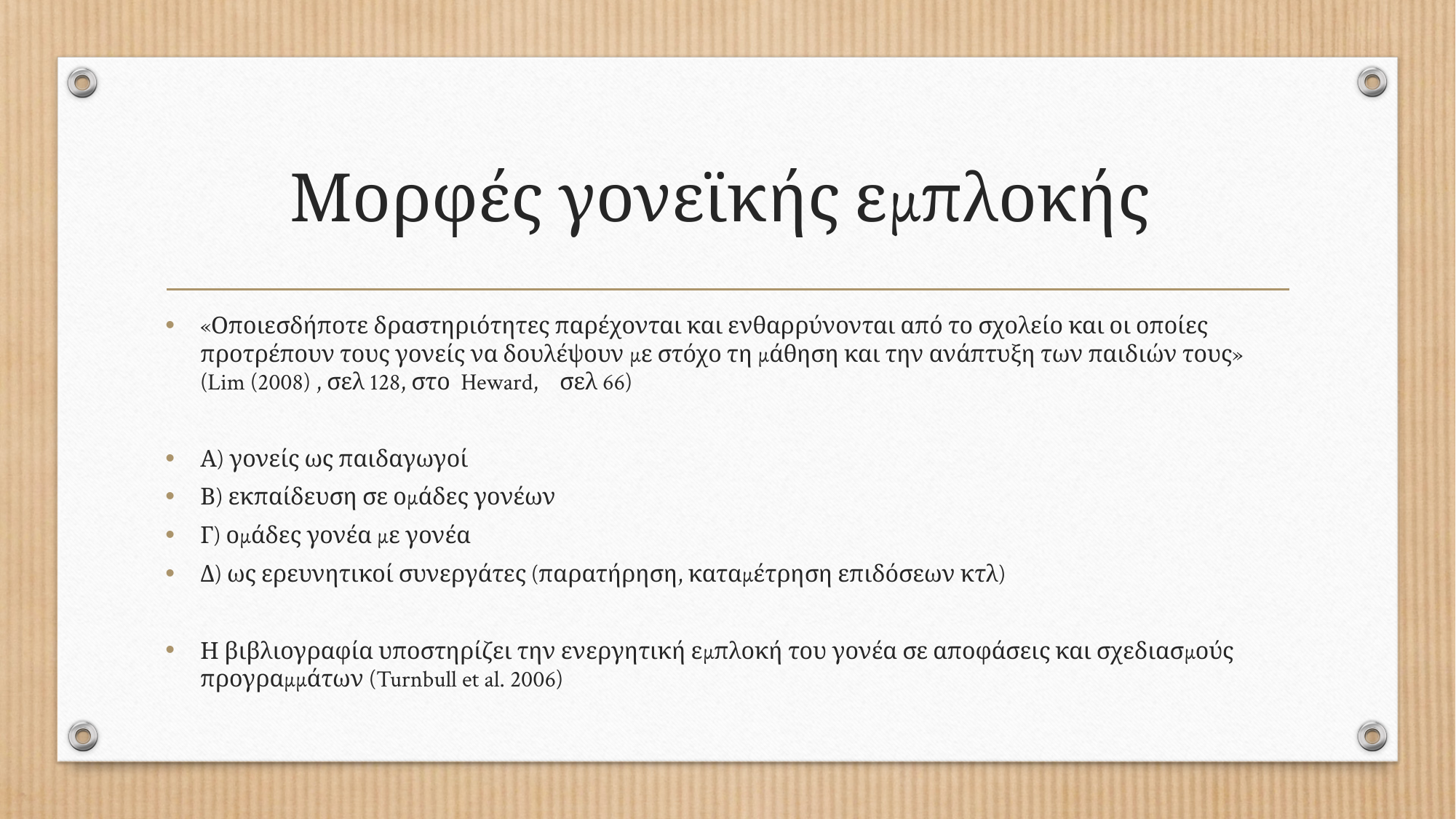

# Μορφές γονεϊκής εμπλοκής
«Οποιεσδήποτε δραστηριότητες παρέχονται και ενθαρρύνονται από το σχολείο και οι οποίες προτρέπουν τους γονείς να δουλέψουν με στόχο τη μάθηση και την ανάπτυξη των παιδιών τους» (Lim (2008) , σελ 128, στο  Heward,    σελ 66)

Α) γονείς ως παιδαγωγοί
Β) εκπαίδευση σε ομάδες γονέων
Γ) ομάδες γονέα με γονέα
Δ) ως ερευνητικοί συνεργάτες (παρατήρηση, καταμέτρηση επιδόσεων κτλ)

Η βιβλιογραφία υποστηρίζει την ενεργητική εμπλοκή του γονέα σε αποφάσεις και σχεδιασμούς προγραμμάτων (Turnbull et al. 2006)